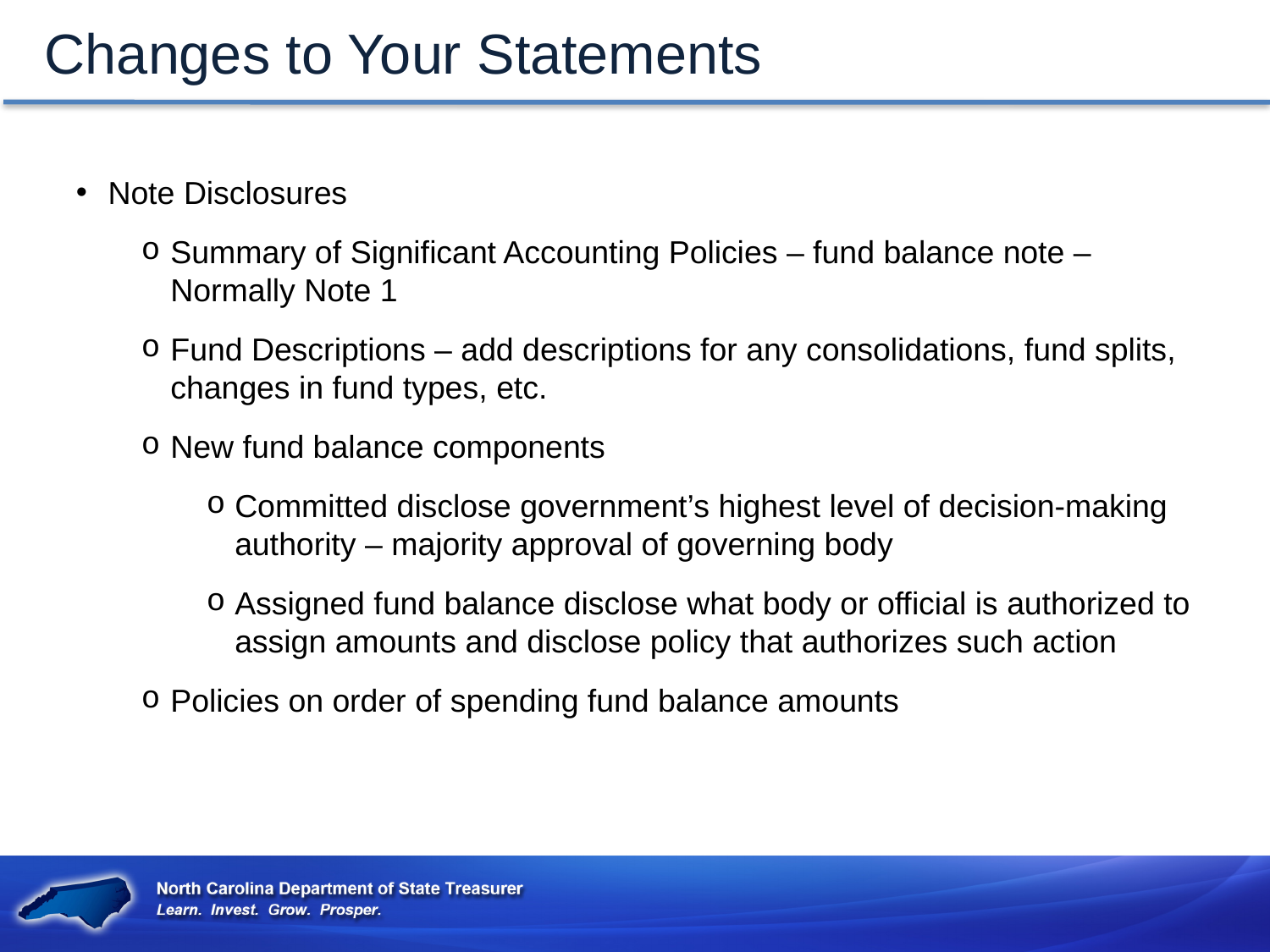

Changes to Your Statements
Note Disclosures
Summary of Significant Accounting Policies – fund balance note – Normally Note 1
Fund Descriptions – add descriptions for any consolidations, fund splits, changes in fund types, etc.
New fund balance components
Committed disclose government’s highest level of decision-making authority – majority approval of governing body
Assigned fund balance disclose what body or official is authorized to assign amounts and disclose policy that authorizes such action
Policies on order of spending fund balance amounts